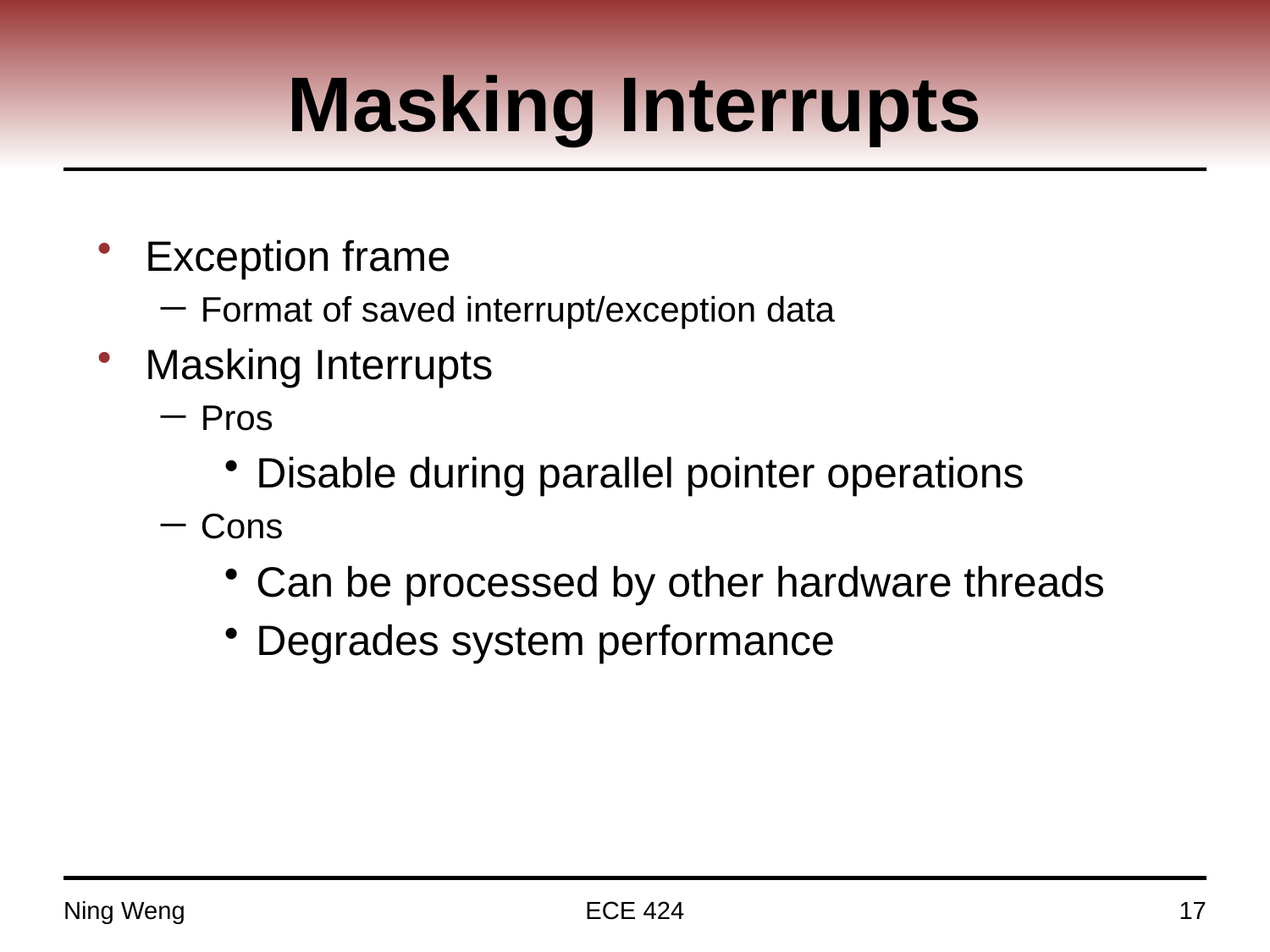

# Masking Interrupts
Exception frame
Format of saved interrupt/exception data
Masking Interrupts
Pros
Disable during parallel pointer operations
Cons
Can be processed by other hardware threads
Degrades system performance

Ning Weng
ECE 424
17